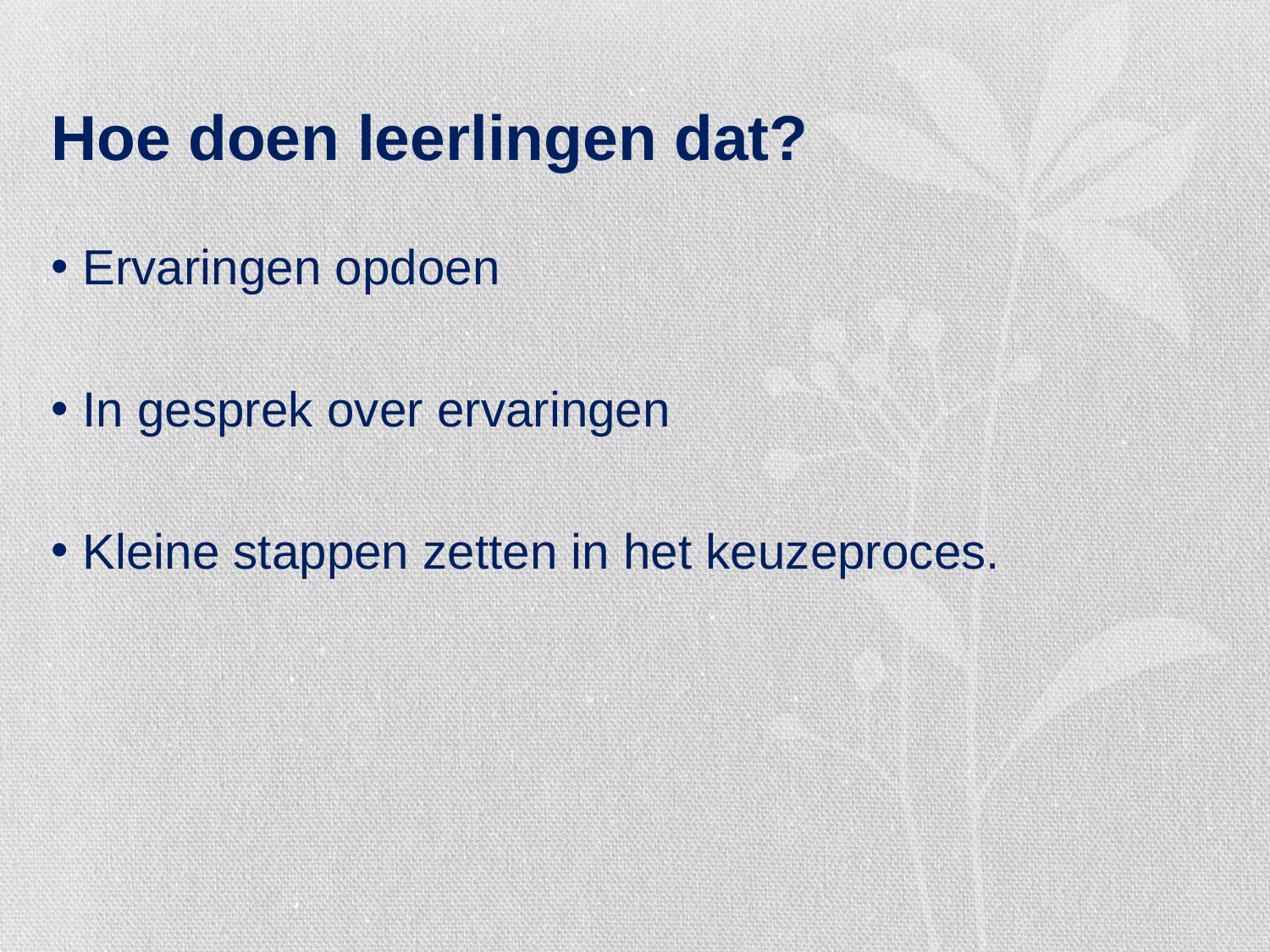

# Hoe doen leerlingen dat?
Ervaringen opdoen

In gesprek over ervaringen

Kleine stappen zetten in het keuzeproces.